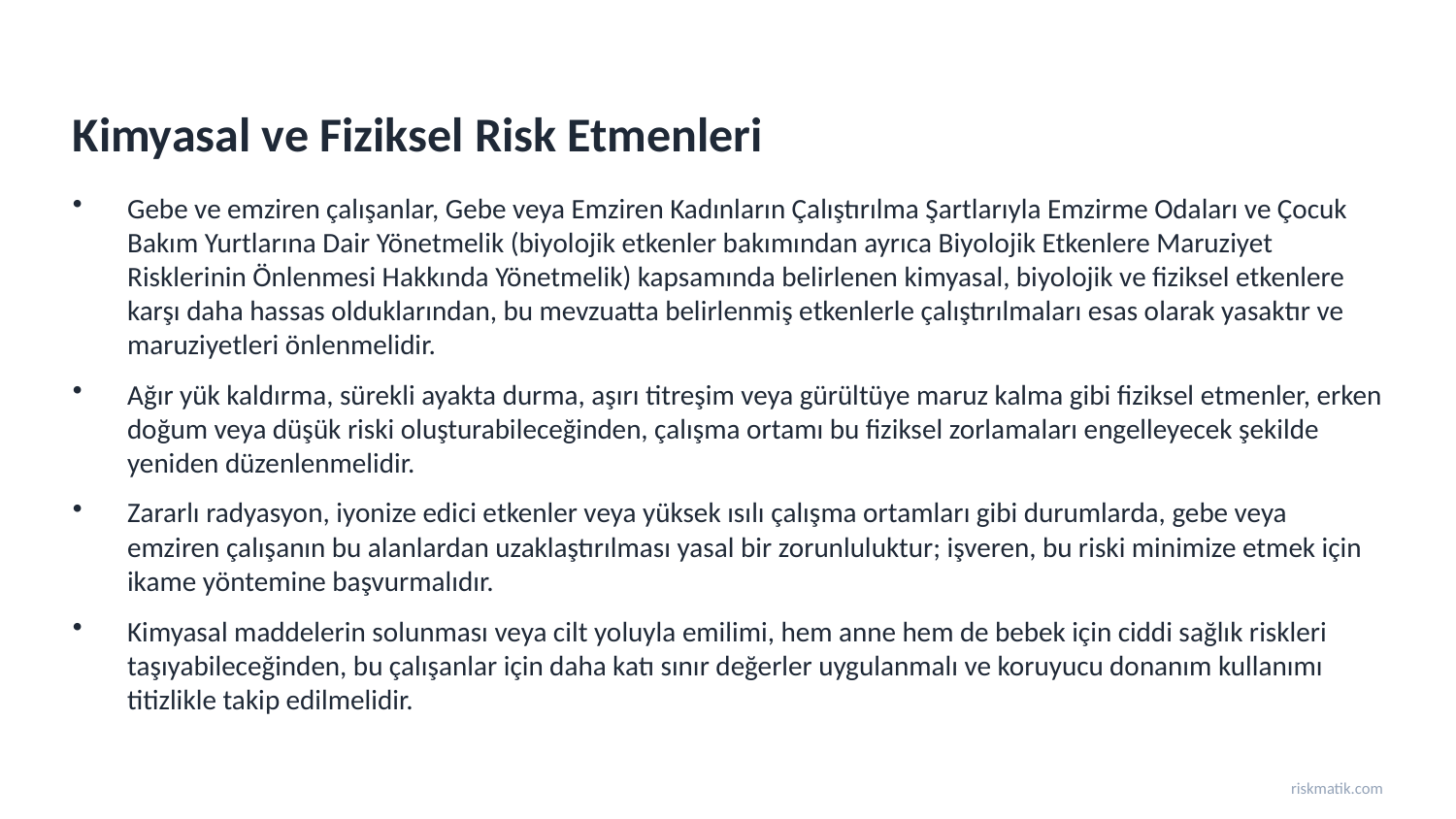

Kimyasal ve Fiziksel Risk Etmenleri
Gebe ve emziren çalışanlar, Gebe veya Emziren Kadınların Çalıştırılma Şartlarıyla Emzirme Odaları ve Çocuk Bakım Yurtlarına Dair Yönetmelik (biyolojik etkenler bakımından ayrıca Biyolojik Etkenlere Maruziyet Risklerinin Önlenmesi Hakkında Yönetmelik) kapsamında belirlenen kimyasal, biyolojik ve fiziksel etkenlere karşı daha hassas olduklarından, bu mevzuatta belirlenmiş etkenlerle çalıştırılmaları esas olarak yasaktır ve maruziyetleri önlenmelidir.
Ağır yük kaldırma, sürekli ayakta durma, aşırı titreşim veya gürültüye maruz kalma gibi fiziksel etmenler, erken doğum veya düşük riski oluşturabileceğinden, çalışma ortamı bu fiziksel zorlamaları engelleyecek şekilde yeniden düzenlenmelidir.
Zararlı radyasyon, iyonize edici etkenler veya yüksek ısılı çalışma ortamları gibi durumlarda, gebe veya emziren çalışanın bu alanlardan uzaklaştırılması yasal bir zorunluluktur; işveren, bu riski minimize etmek için ikame yöntemine başvurmalıdır.
Kimyasal maddelerin solunması veya cilt yoluyla emilimi, hem anne hem de bebek için ciddi sağlık riskleri taşıyabileceğinden, bu çalışanlar için daha katı sınır değerler uygulanmalı ve koruyucu donanım kullanımı titizlikle takip edilmelidir.
riskmatik.com